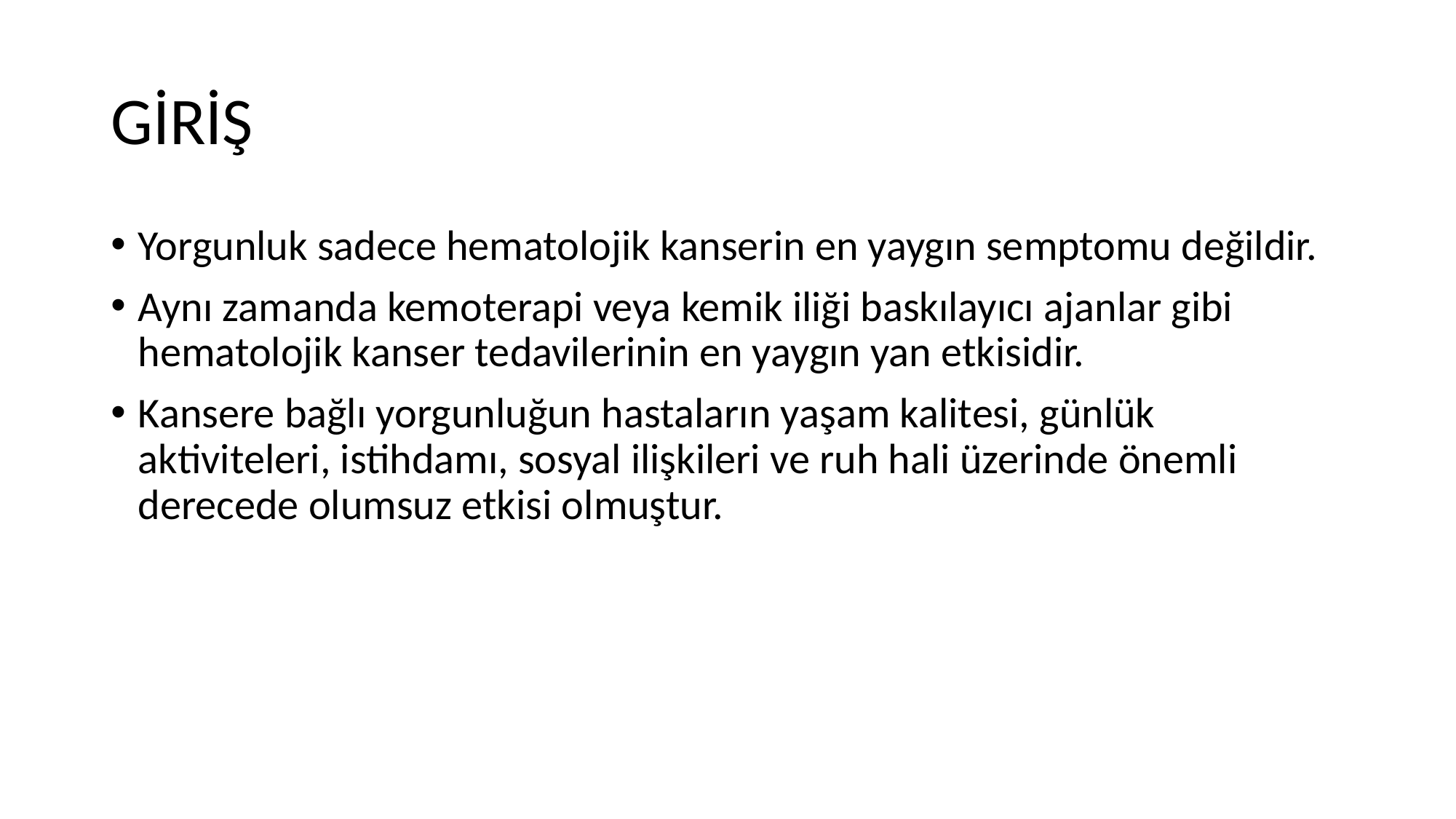

# GİRİŞ
Yorgunluk sadece hematolojik kanserin en yaygın semptomu değildir.
Aynı zamanda kemoterapi veya kemik iliği baskılayıcı ajanlar gibi hematolojik kanser tedavilerinin en yaygın yan etkisidir.
Kansere bağlı yorgunluğun hastaların yaşam kalitesi, günlük aktiviteleri, istihdamı, sosyal ilişkileri ve ruh hali üzerinde önemli derecede olumsuz etkisi olmuştur.